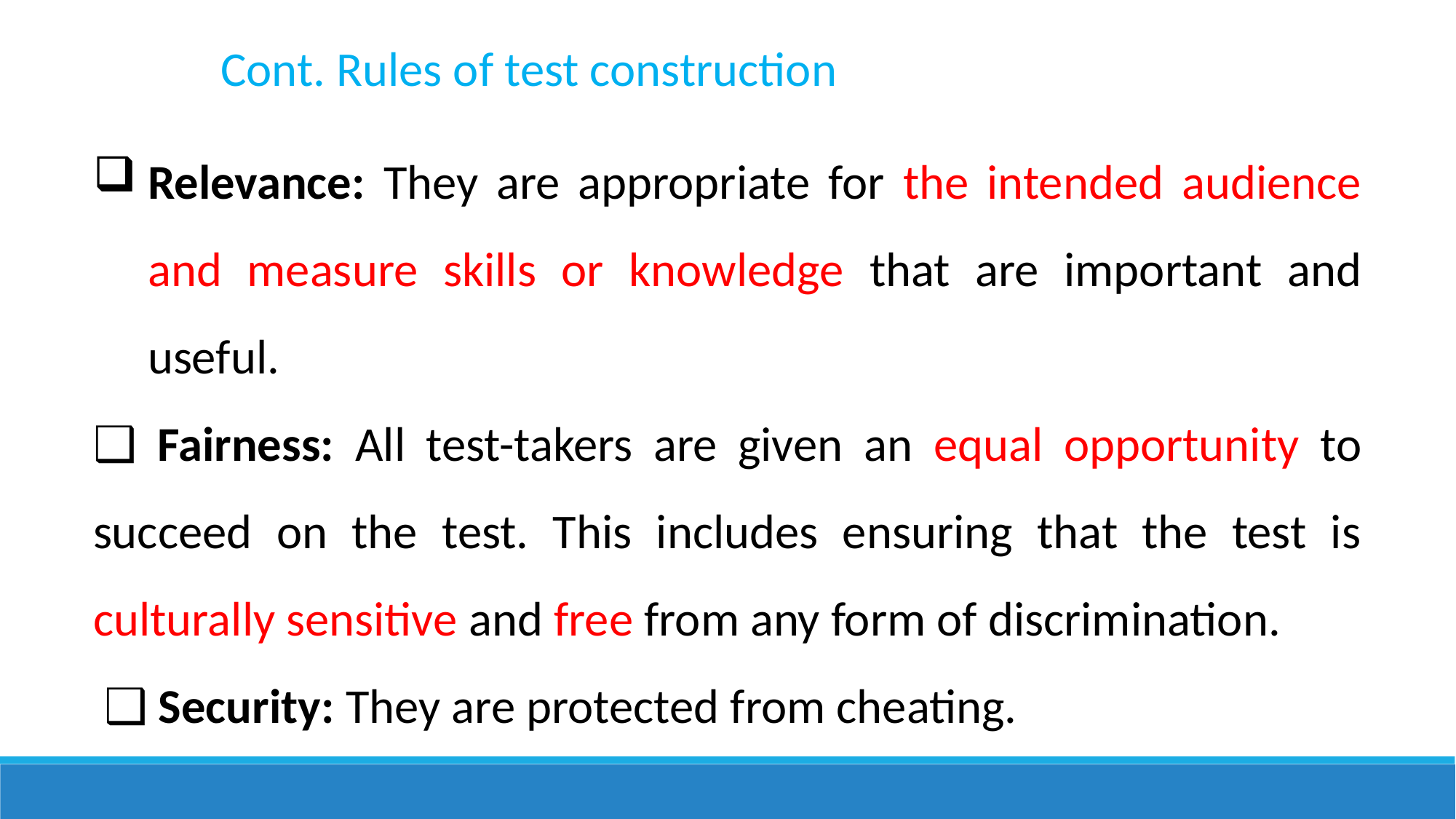

Cont. Rules of test construction
Relevance: They are appropriate for the intended audience and measure skills or knowledge that are important and useful.
❑ Fairness: All test-takers are given an equal opportunity to succeed on the test. This includes ensuring that the test is culturally sensitive and free from any form of discrimination.
 ❑ Security: They are protected from cheating.